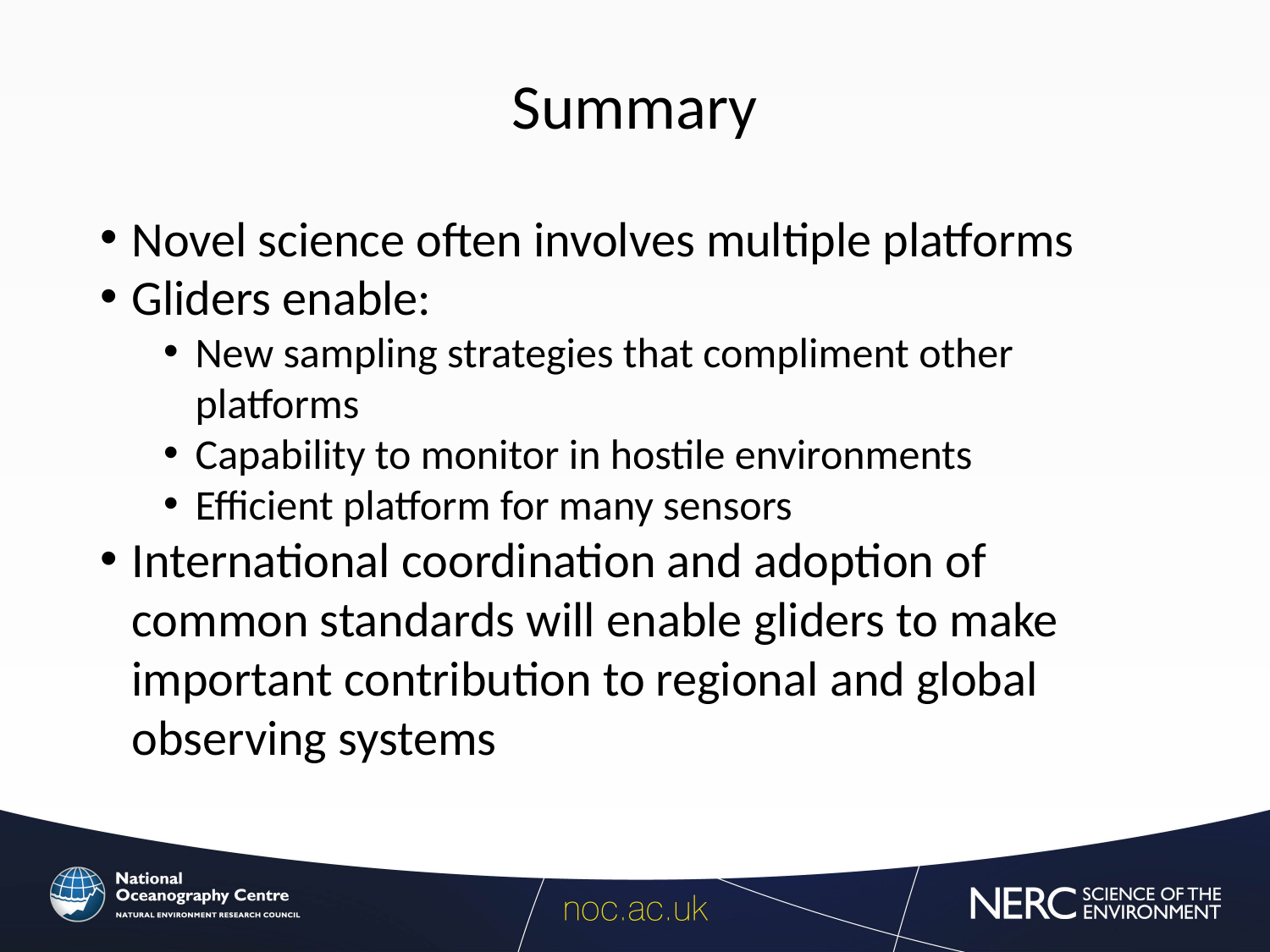

# Summary
Novel science often involves multiple platforms
Gliders enable:
New sampling strategies that compliment other platforms
Capability to monitor in hostile environments
Efficient platform for many sensors
International coordination and adoption of common standards will enable gliders to make important contribution to regional and global observing systems